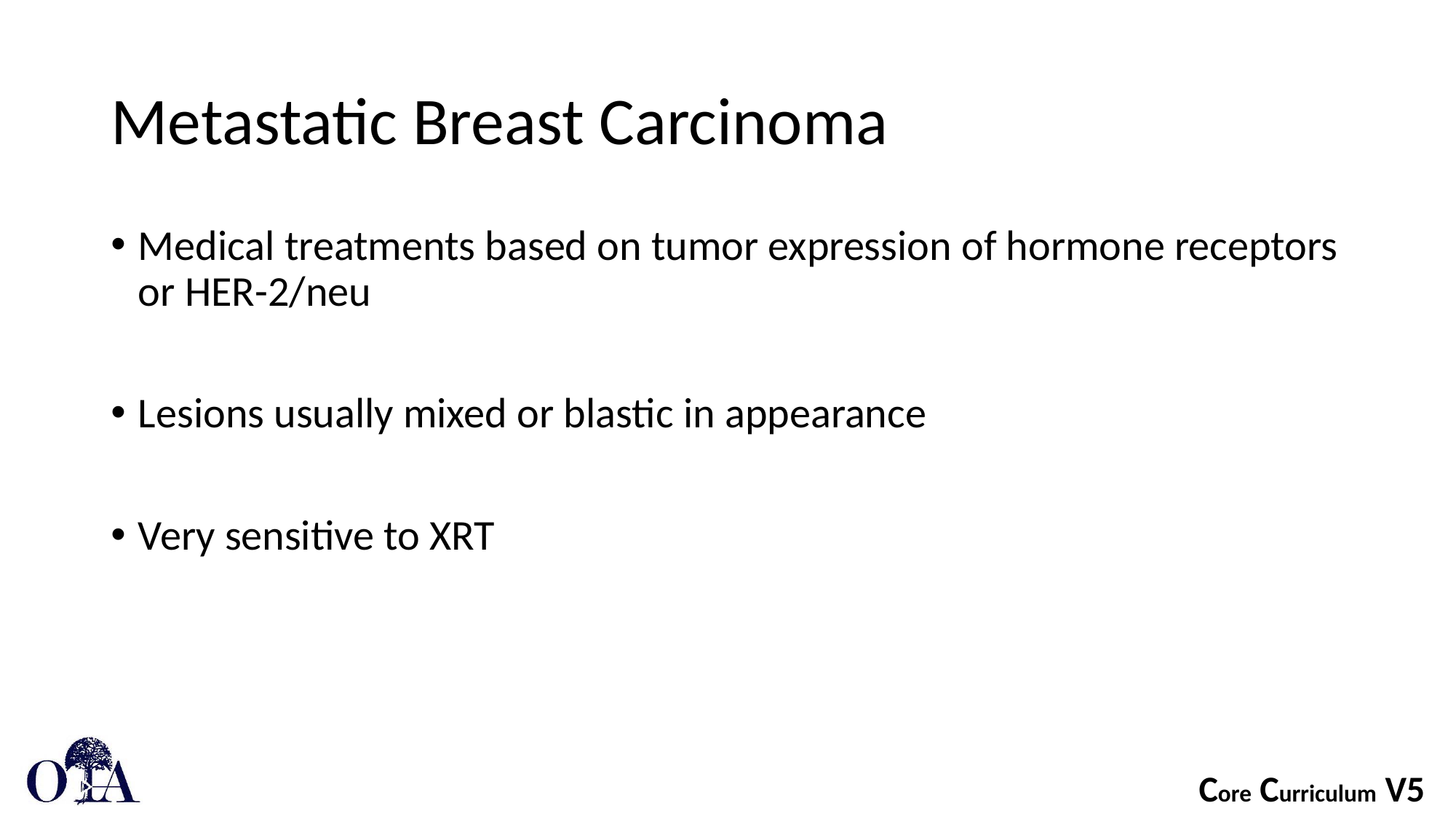

# Metastatic Breast Carcinoma
Medical treatments based on tumor expression of hormone receptors or HER-2/neu

Lesions usually mixed or blastic in appearance

Very sensitive to XRT